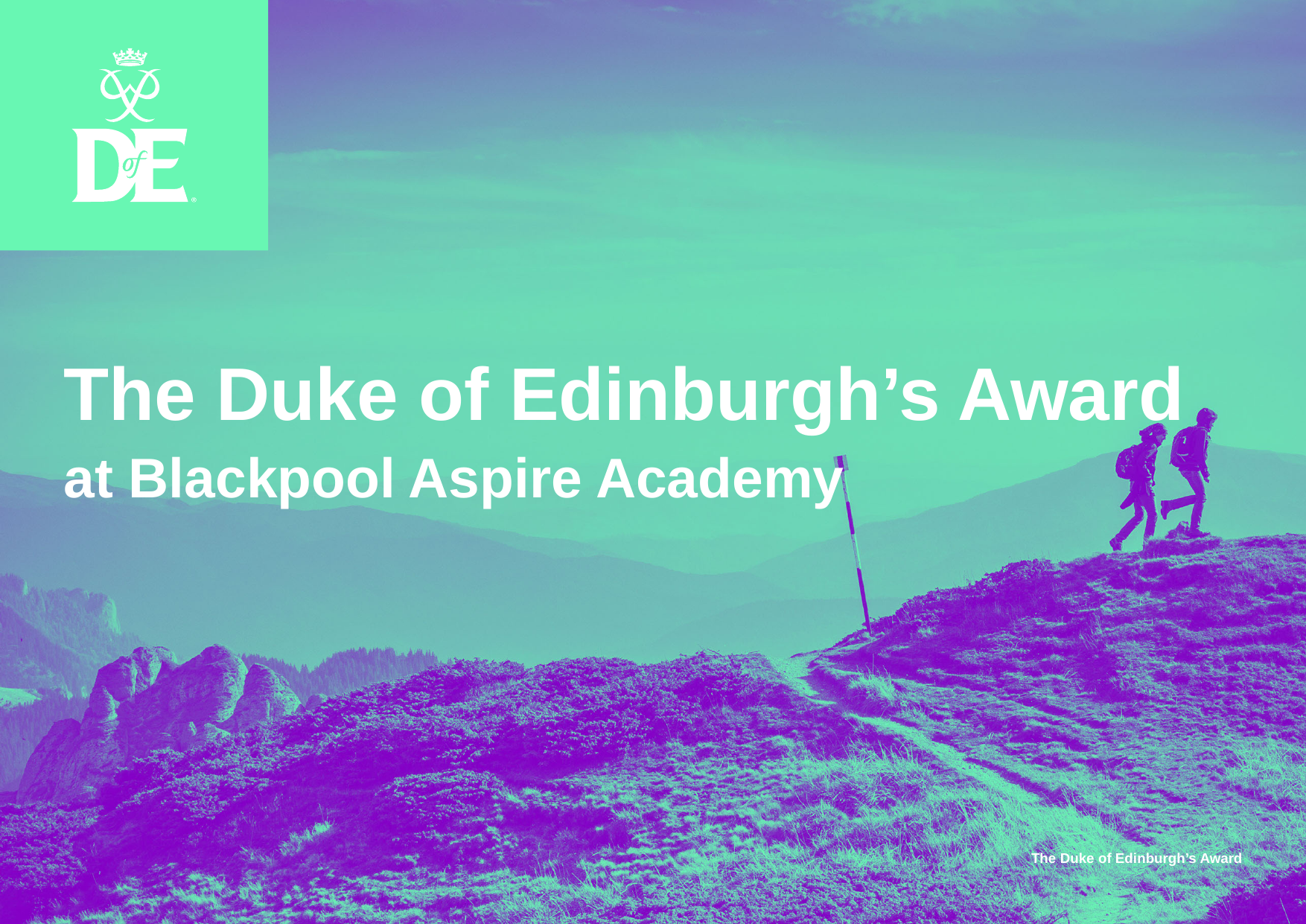

# The Duke of Edinburgh’s Award  at Blackpool Aspire Academy
1
Update footer details using Insert > Header & Footer